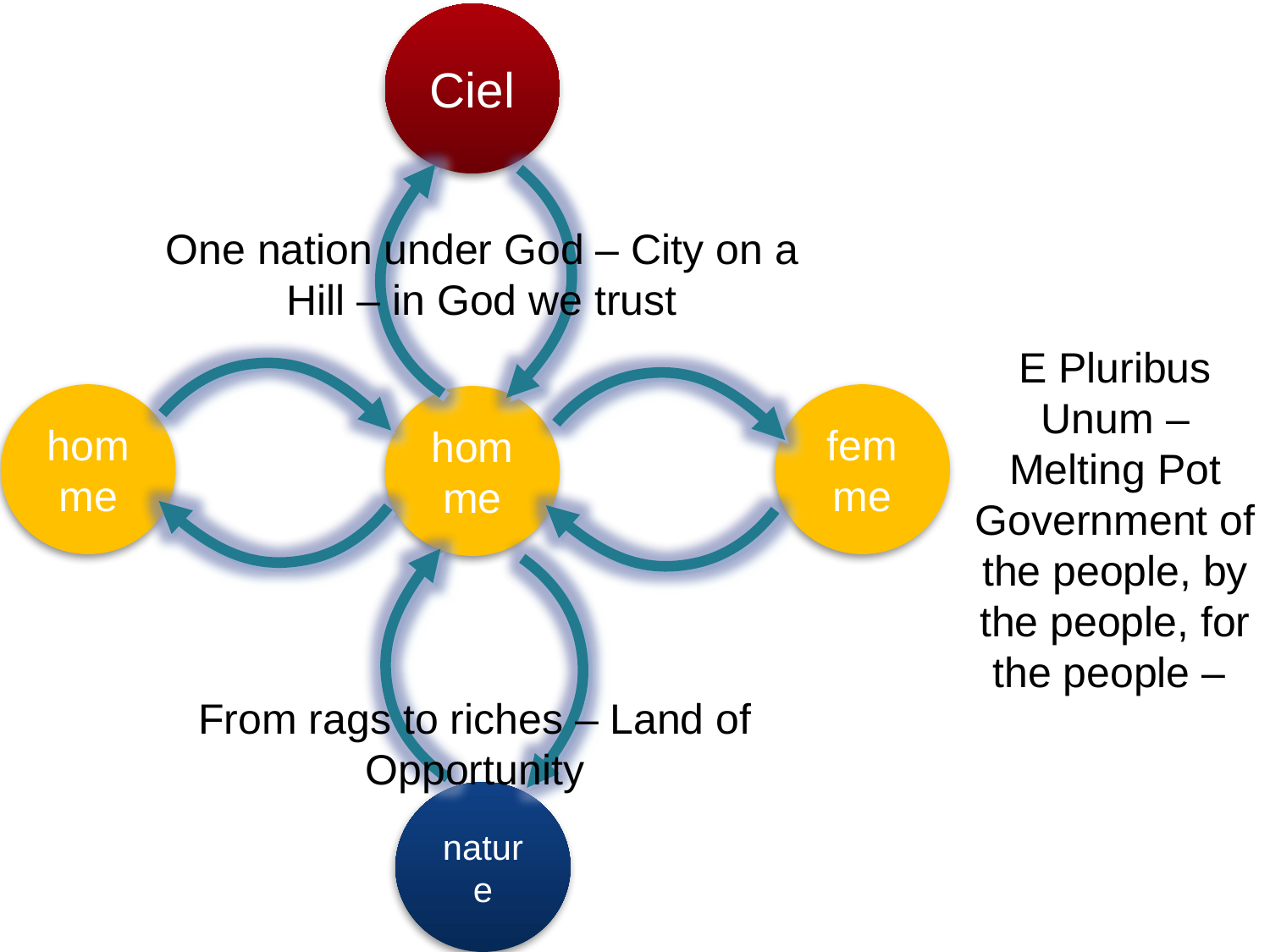

Ciel

One nation under God – City on a Hill – in God we trust

E Pluribus Unum – Melting Pot
Government of the people, by the people, for the people –
homme
femme
homme

From rags to riches – Land of Opportunity
nature